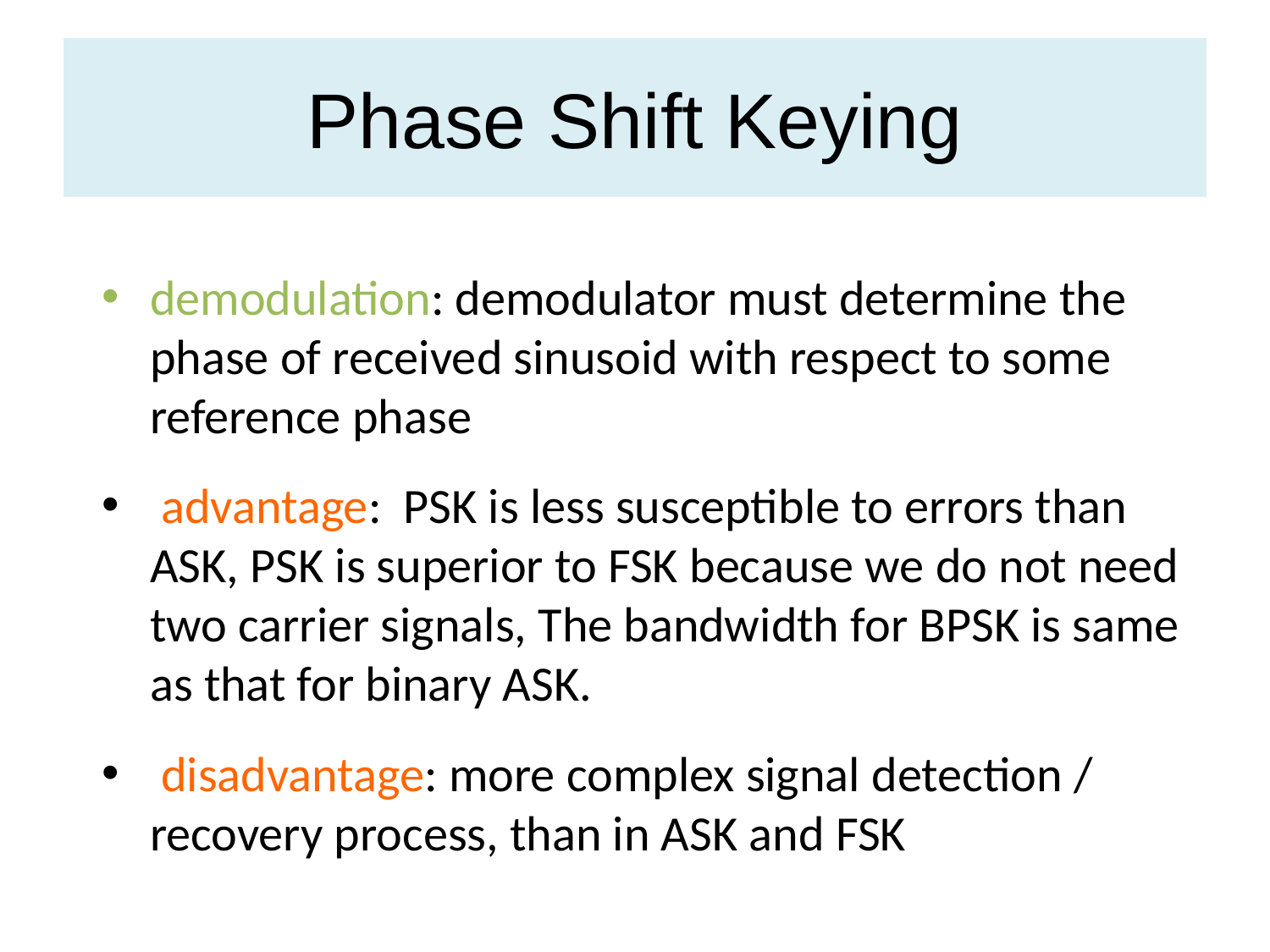

# Phase Shift Keying
demodulation: demodulator must determine the phase of received sinusoid with respect to some reference phase
 advantage:  PSK is less susceptible to errors than ASK, PSK is superior to FSK because we do not need two carrier signals, The bandwidth for BPSK is same as that for binary ASK.
 disadvantage: more complex signal detection / recovery process, than in ASK and FSK